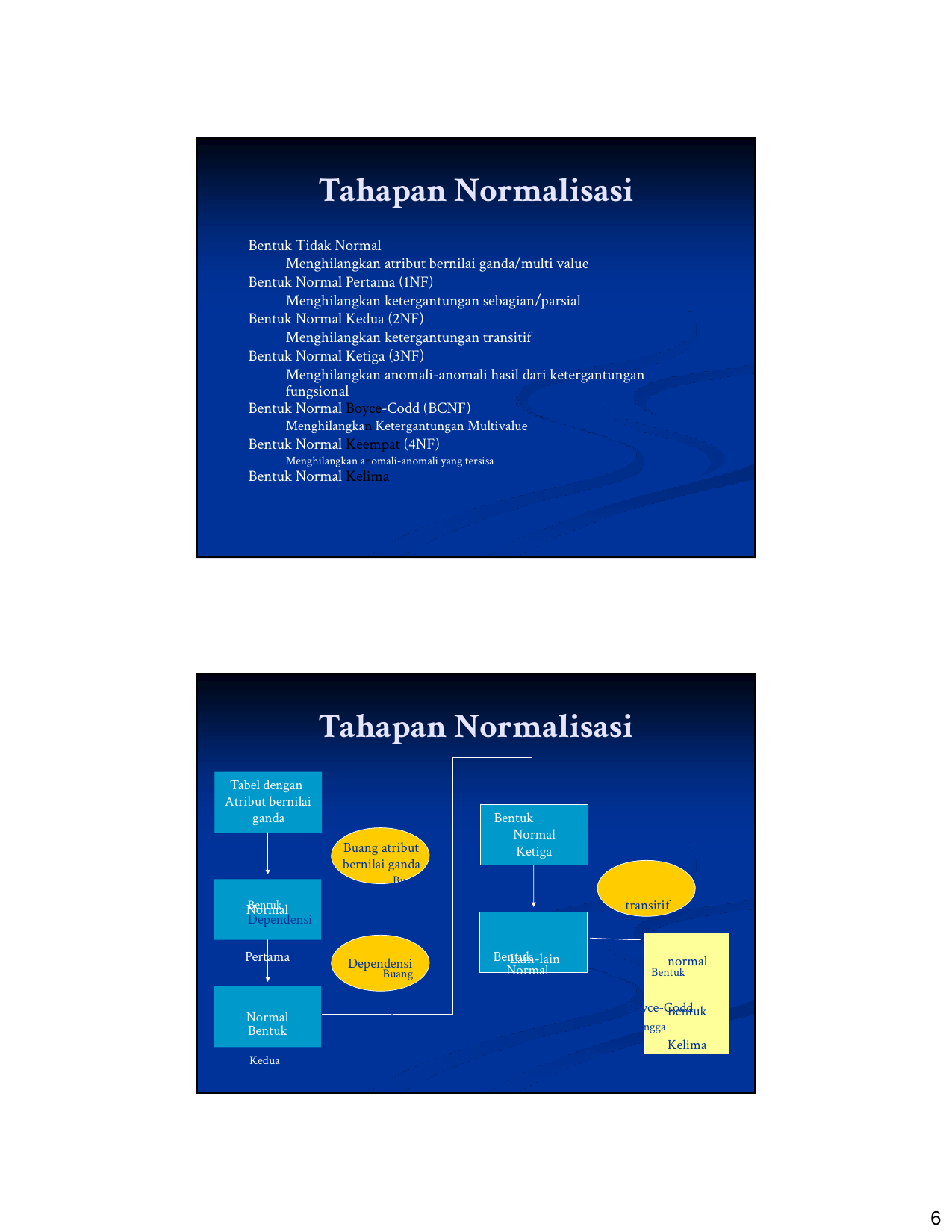

Tahapan Normalisasi
 Bentuk Tidak Normal
Menghilangkan atribut bernilai ganda/multi value
 Bentuk Normal Pertama (1NF)
Menghilangkan ketergantungan sebagian/parsial
 Bentuk Normal Kedua (2NF)
Menghilangkan ketergantungan transitif
 Bentuk Normal Ketiga (3NF)
Menghilangkan anomali-anomali hasil dari ketergantungan
 Bentuk Normal Boyce-Codd (BCNF)
Menghilangkan Ketergantungan Multivalue
 Bentuk Normal Keempat (4NF)
Menghilangkan anomali-anomali yang tersisa
 Bentuk Normal Kelima

fungsional

Tahapan Normalisasi
Tabel dengan
Atribut bernilai
ganda                                                                 Bentuk
Normal
bernilai ganda                                                           Buang
Bentuk                                                                                             Dependensi
Pertama                                                                Bentuk
Buang                                 Normal                                Bentuk
parsial                                                                         Boyce-Codd
Bentuk                                                                                                             hingga
Kedua                                                                                                            Normal

Buang atribut
Normal
Dependensi

Ketiga

Lain-lain

transitif

normal
Bentuk
Kelima

Normal

6